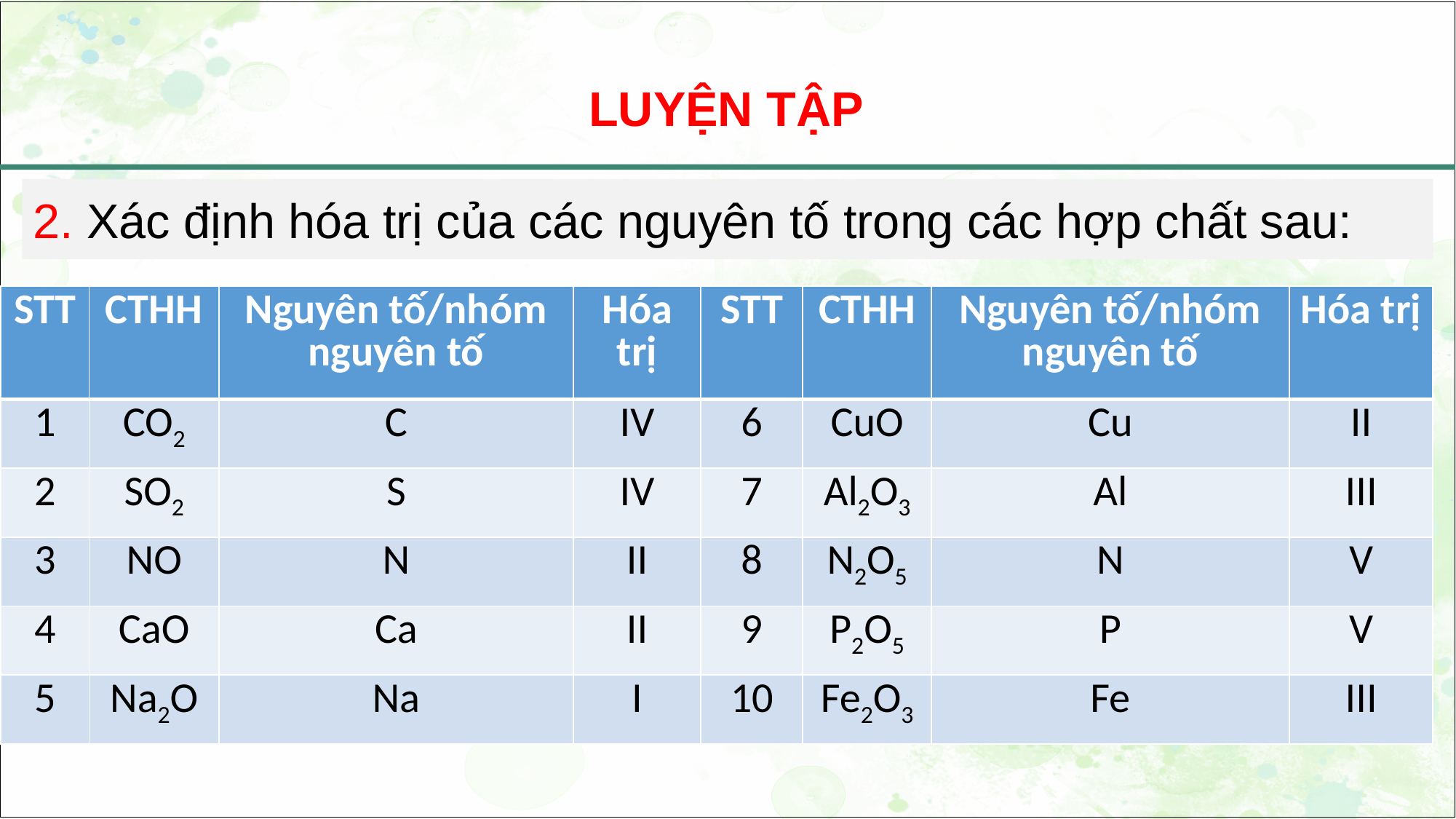

LUYỆN TẬP

2. Xác định hóa trị của các nguyên tố trong các hợp chất sau:
| STT | CTHH | Nguyên tố/nhóm nguyên tố | Hóa trị | STT | CTHH | Nguyên tố/nhóm nguyên tố | Hóa trị |
| --- | --- | --- | --- | --- | --- | --- | --- |
| 1 | CO2 | C | IV | 6 | CuO | Cu | II |
| 2 | SO2 | S | IV | 7 | Al2O3 | Al | III |
| 3 | NO | N | II | 8 | N2O5 | N | V |
| 4 | CaO | Ca | II | 9 | P2O5 | P | V |
| 5 | Na2O | Na | I | 10 | Fe2O3 | Fe | III |